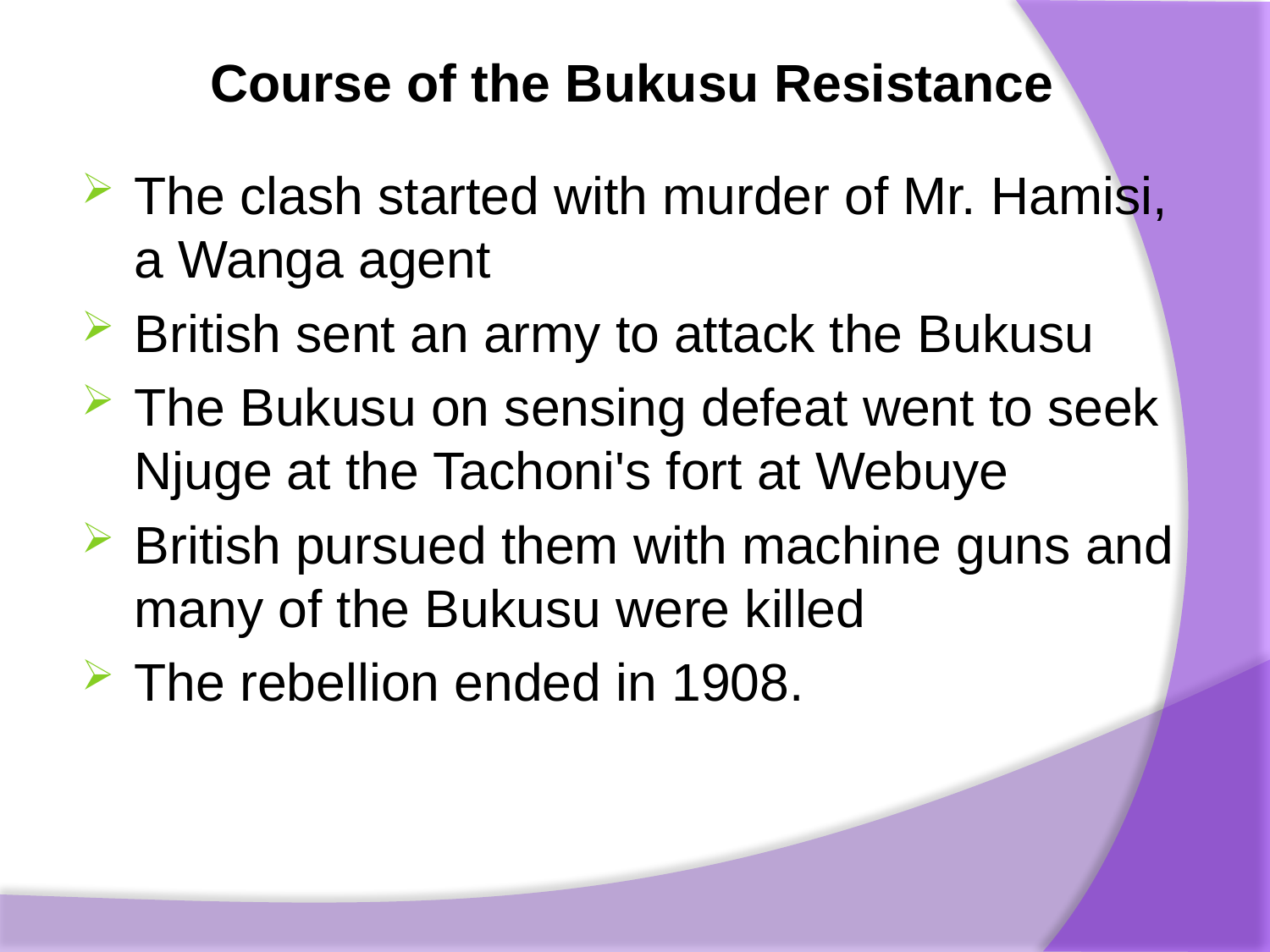

Course of the Bukusu Resistance

The clash started with murder of Mr. Hamisi, a Wanga agent
British sent an army to attack the Bukusu
The Bukusu on sensing defeat went to seek Njuge at the Tachoni's fort at Webuye
British pursued them with machine guns and many of the Bukusu were killed
The rebellion ended in 1908.